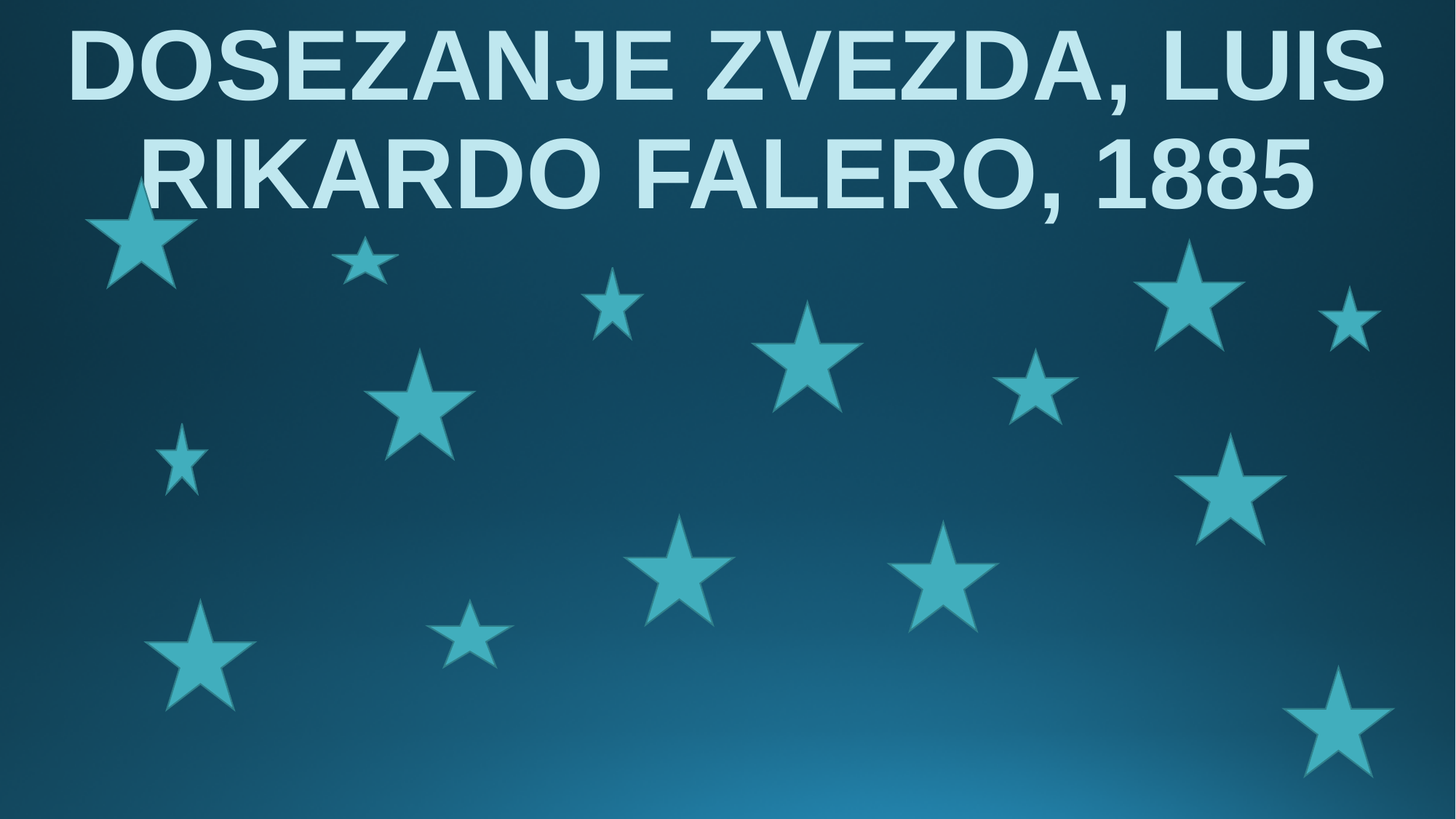

# DOSEZANJE ZVEZDA, LUIS RIKARDO FALERO, 1885